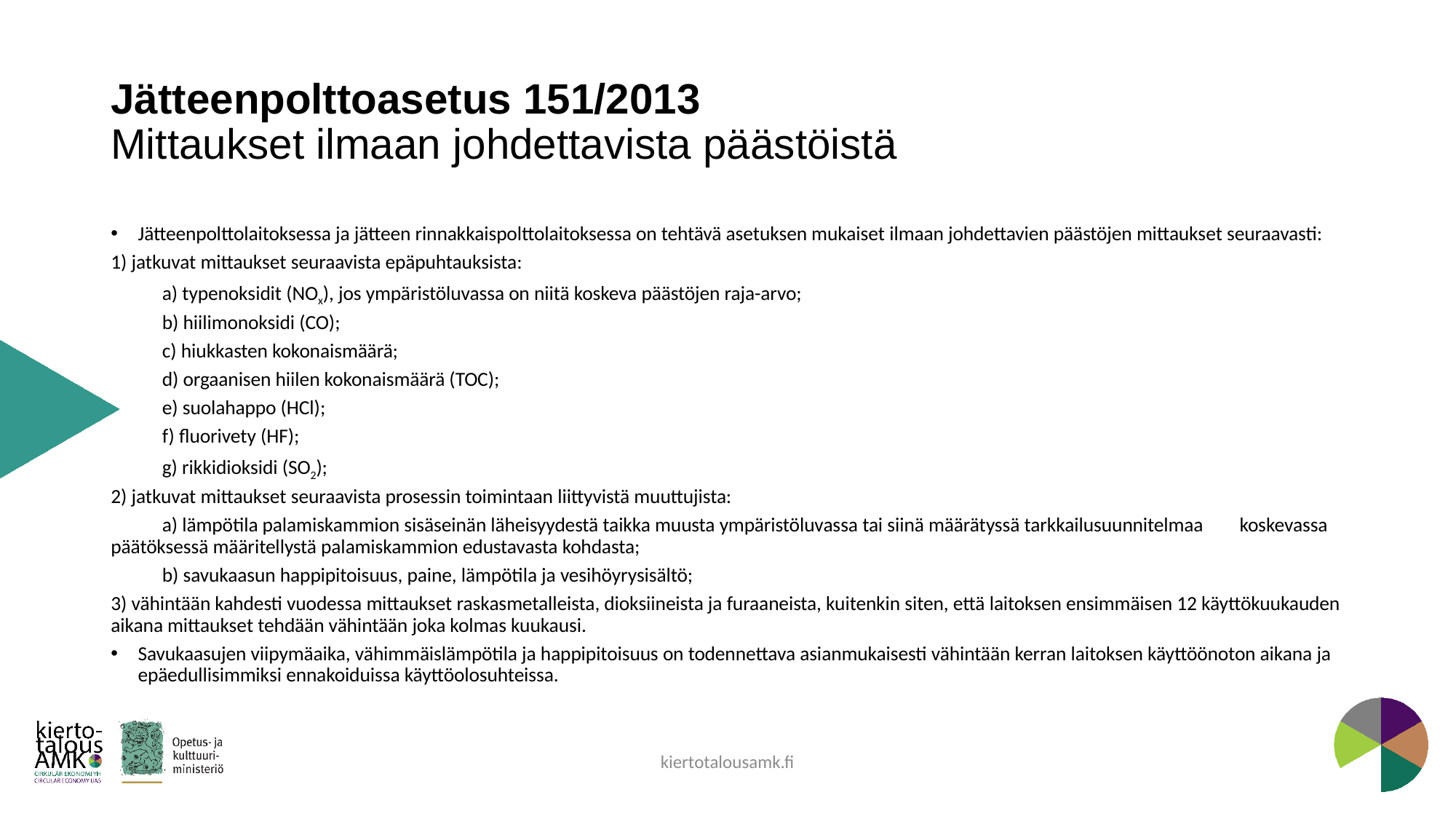

# Jätteenpolttoasetus 151/2013 Mittaukset ilmaan johdettavista päästöistä
Jätteenpolttolaitoksessa ja jätteen rinnakkaispolttolaitoksessa on tehtävä asetuksen mukaiset ilmaan johdettavien päästöjen mittaukset seuraavasti:
1) jatkuvat mittaukset seuraavista epäpuhtauksista:
	a) typenoksidit (NOx), jos ympäristöluvassa on niitä koskeva päästöjen raja-arvo;
	b) hiilimonoksidi (CO);
	c) hiukkasten kokonaismäärä;
	d) orgaanisen hiilen kokonaismäärä (TOC);
	e) suolahappo (HCl);
	f) fluorivety (HF);
	g) rikkidioksidi (SO2);
2) jatkuvat mittaukset seuraavista prosessin toimintaan liittyvistä muuttujista:
	a) lämpötila palamiskammion sisäseinän läheisyydestä taikka muusta ympäristöluvassa tai siinä määrätyssä tarkkailusuunnitelmaa 	koskevassa päätöksessä määritellystä palamiskammion edustavasta kohdasta;
	b) savukaasun happipitoisuus, paine, lämpötila ja vesihöyrysisältö;
3) vähintään kahdesti vuodessa mittaukset raskasmetalleista, dioksiineista ja furaaneista, kuitenkin siten, että laitoksen ensimmäisen 12 käyttökuukauden aikana mittaukset tehdään vähintään joka kolmas kuukausi.
Savukaasujen viipymäaika, vähimmäislämpötila ja happipitoisuus on todennettava asianmukaisesti vähintään kerran laitoksen käyttöönoton aikana ja epäedullisimmiksi ennakoiduissa käyttöolosuhteissa.

kiertotalousamk.fi